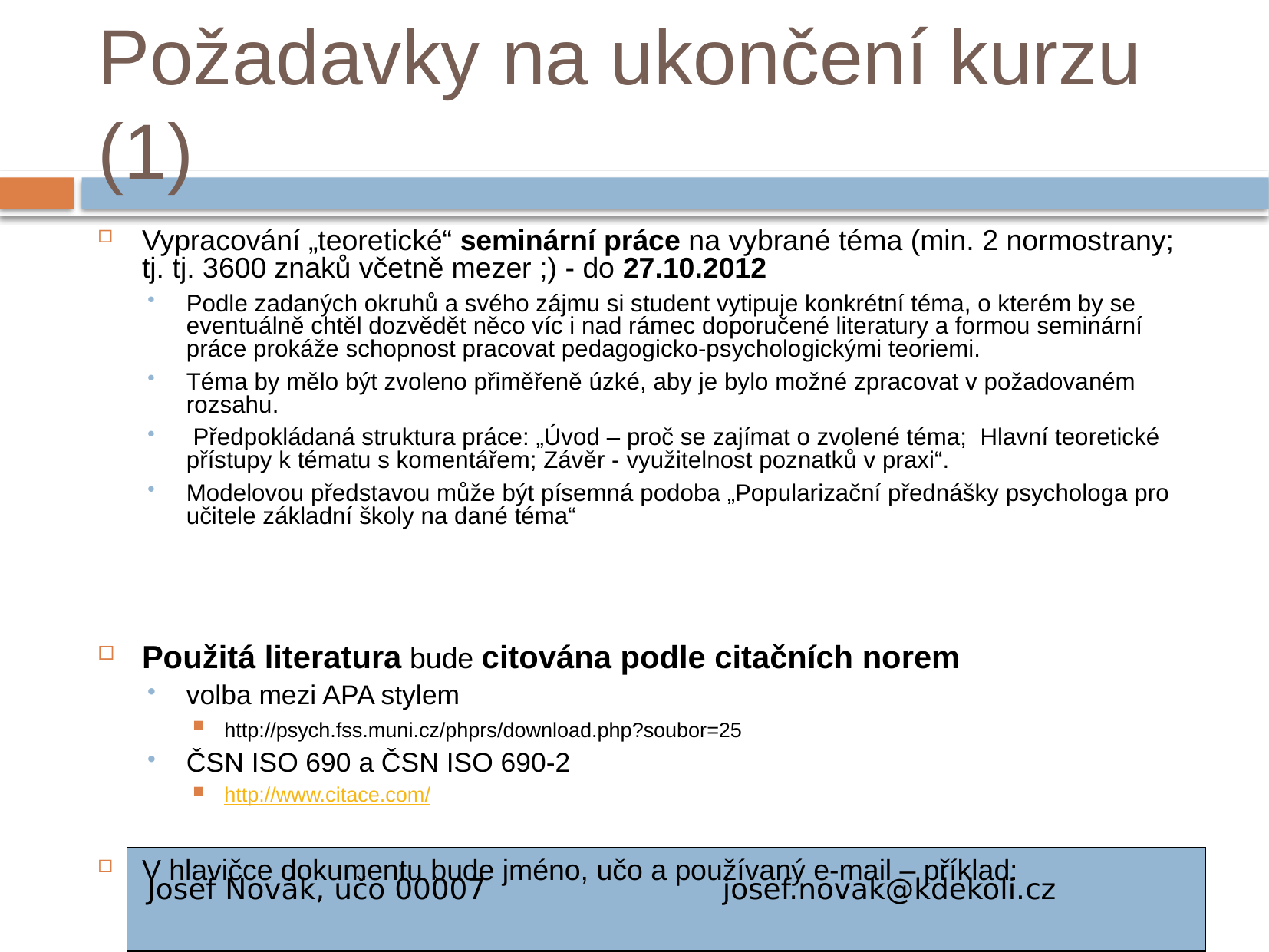

# Požadavky na ukončení kurzu (1)
Vypracování „teoretické“ seminární práce na vybrané téma (min. 2 normostrany; tj. tj. 3600 znaků včetně mezer ;) - do 27.10.2012
Podle zadaných okruhů a svého zájmu si student vytipuje konkrétní téma, o kterém by se eventuálně chtěl dozvědět něco víc i nad rámec doporučené literatury a formou seminární práce prokáže schopnost pracovat pedagogicko-psychologickými teoriemi.
Téma by mělo být zvoleno přiměřeně úzké, aby je bylo možné zpracovat v požadovaném rozsahu.
 Předpokládaná struktura práce: „Úvod – proč se zajímat o zvolené téma;  Hlavní teoretické přístupy k tématu s komentářem; Závěr - využitelnost poznatků v praxi“.
Modelovou představou může být písemná podoba „Popularizační přednášky psychologa pro učitele základní školy na dané téma“

Použitá literatura bude citována podle citačních norem
volba mezi APA stylem
http://psych.fss.muni.cz/phprs/download.php?soubor=25
ČSN ISO 690 a ČSN ISO 690-2
http://www.citace.com/

V hlavičce dokumentu bude jméno, učo a používaný e-mail – příklad:

Josef Novák, učo 00007			josef.novak@kdekoli.cz